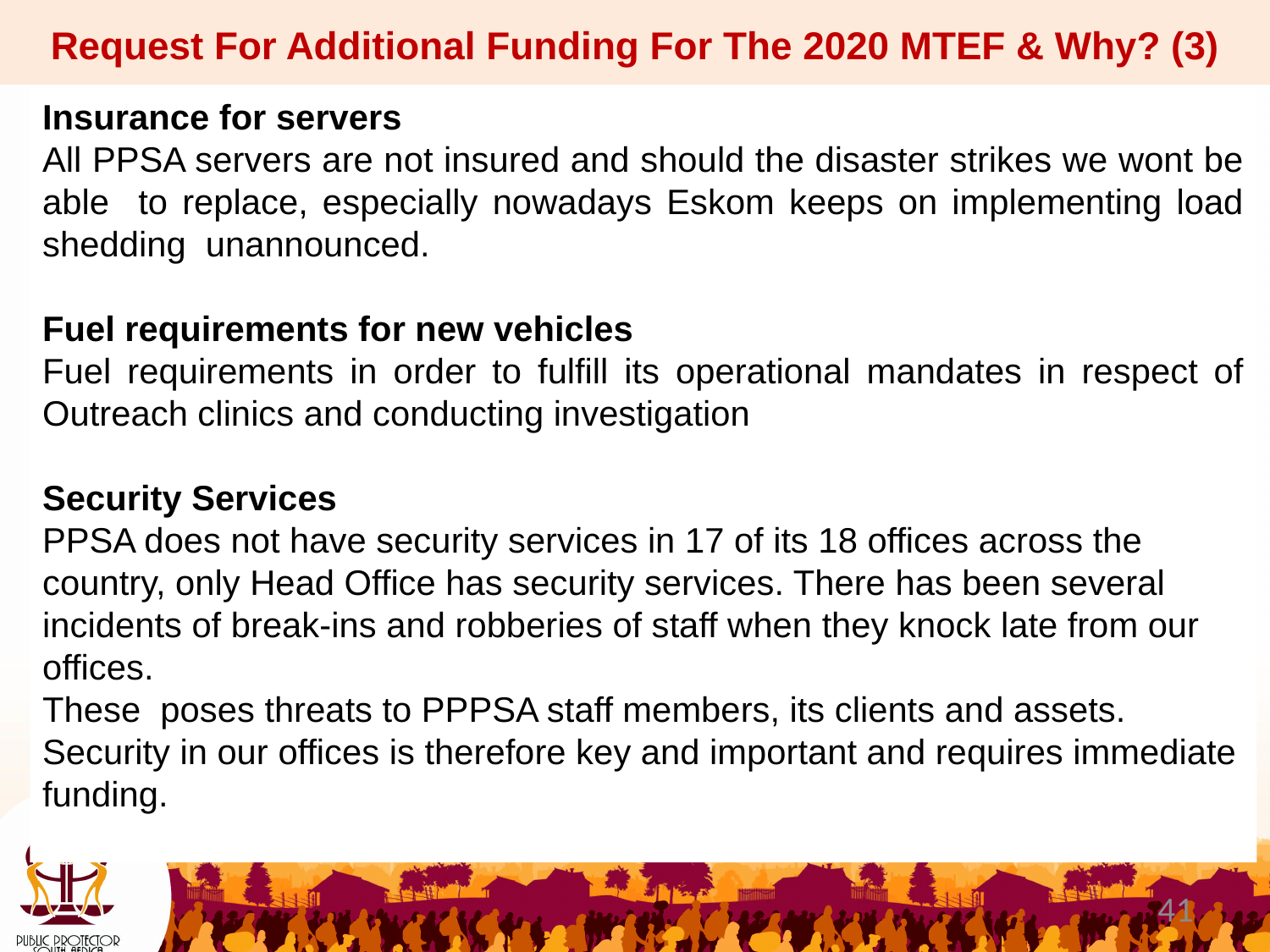

Request For Additional Funding For The 2020 MTEF & Why? (3)

Insurance for servers
All PPSA servers are not insured and should the disaster strikes we wont be able  to replace, especially nowadays Eskom keeps on implementing load shedding  unannounced.

Fuel requirements for new vehicles
Fuel requirements in order to fulfill its operational mandates in respect of Outreach clinics and conducting investigation

Security Services
PPSA does not have security services in 17 of its 18 offices across the country, only Head Office has security services. There has been several incidents of break-ins and robberies of staff when they knock late from our offices.
These  poses threats to PPPSA staff members, its clients and assets. Security in our offices is therefore key and important and requires immediate funding.

41